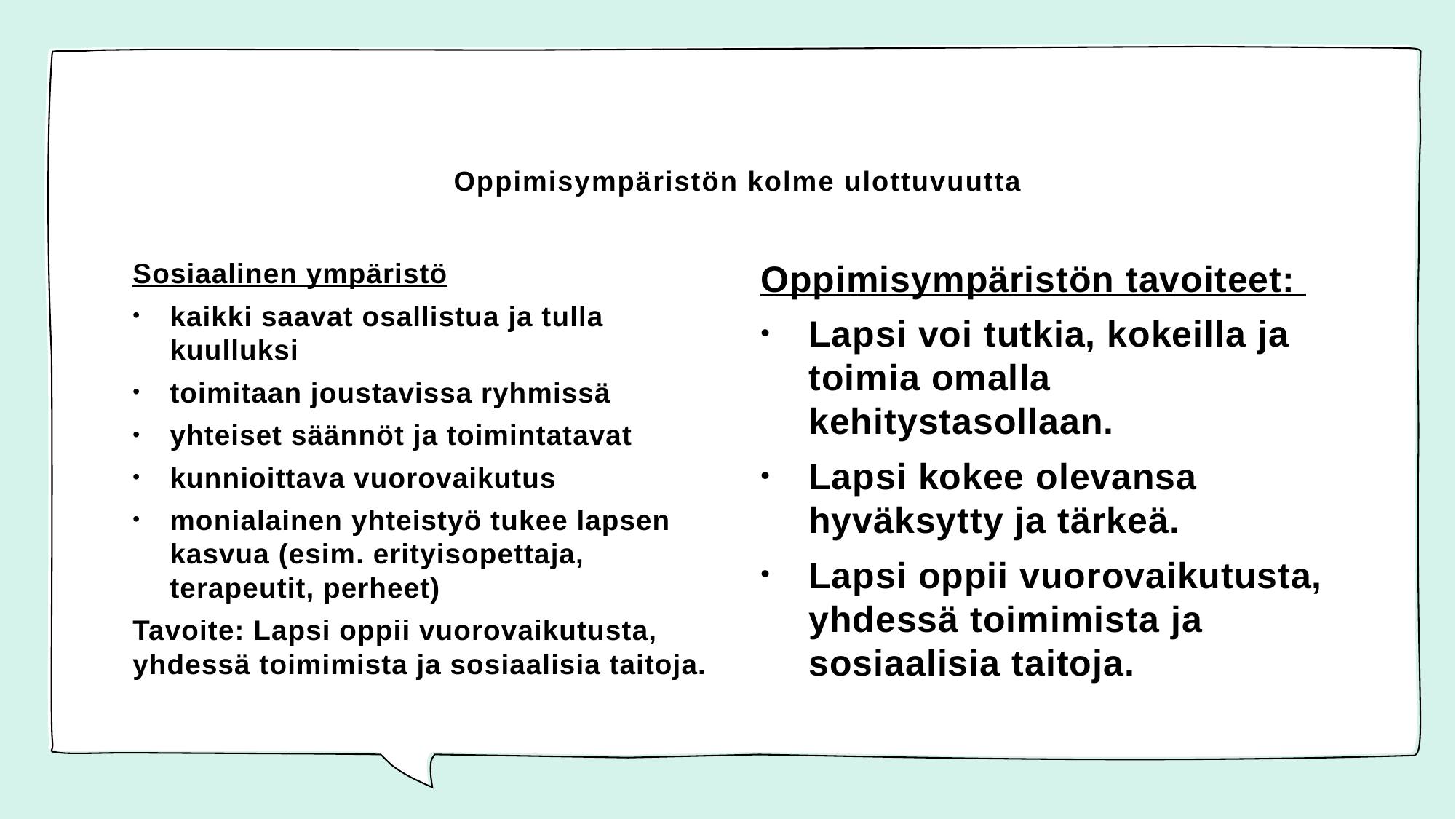

# Oppimisympäristön kolme ulottuvuutta
Sosiaalinen ympäristö
kaikki saavat osallistua ja tulla kuulluksi
toimitaan joustavissa ryhmissä
yhteiset säännöt ja toimintatavat
kunnioittava vuorovaikutus
monialainen yhteistyö tukee lapsen kasvua (esim. erityisopettaja, terapeutit, perheet)
Tavoite: Lapsi oppii vuorovaikutusta, yhdessä toimimista ja sosiaalisia taitoja.

Oppimisympäristön tavoiteet:
Lapsi voi tutkia, kokeilla ja toimia omalla kehitystasollaan.
Lapsi kokee olevansa hyväksytty ja tärkeä.
Lapsi oppii vuorovaikutusta, yhdessä toimimista ja sosiaalisia taitoja.